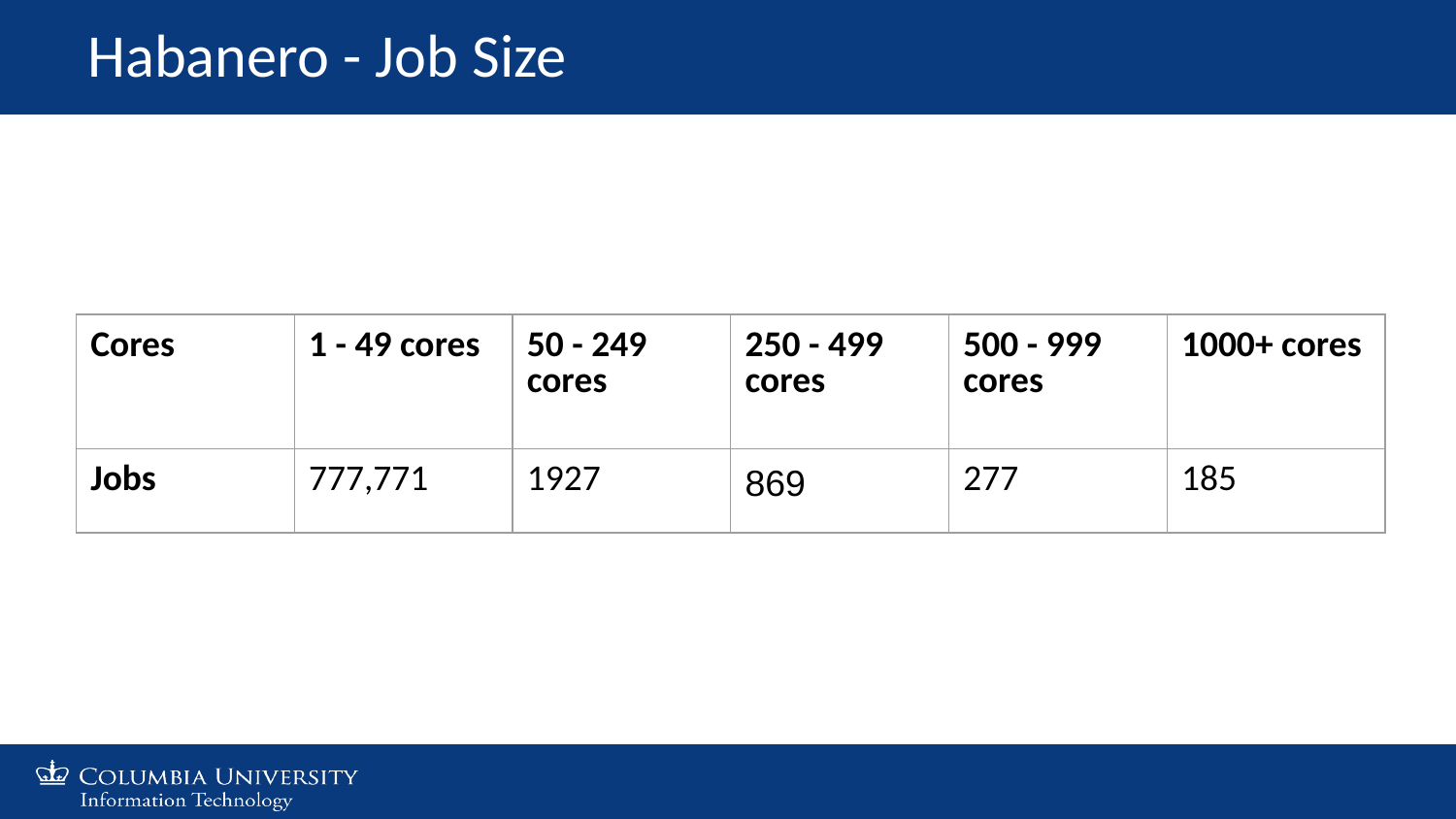

Habanero - Job Size
| Cores | 1 - 49 cores | 50 - 249 cores | 250 - 499 cores | 500 - 999 cores | 1000+ cores |
| --- | --- | --- | --- | --- | --- |
| Jobs | 777,771 | 1927 | 869 | 277 | 185 |